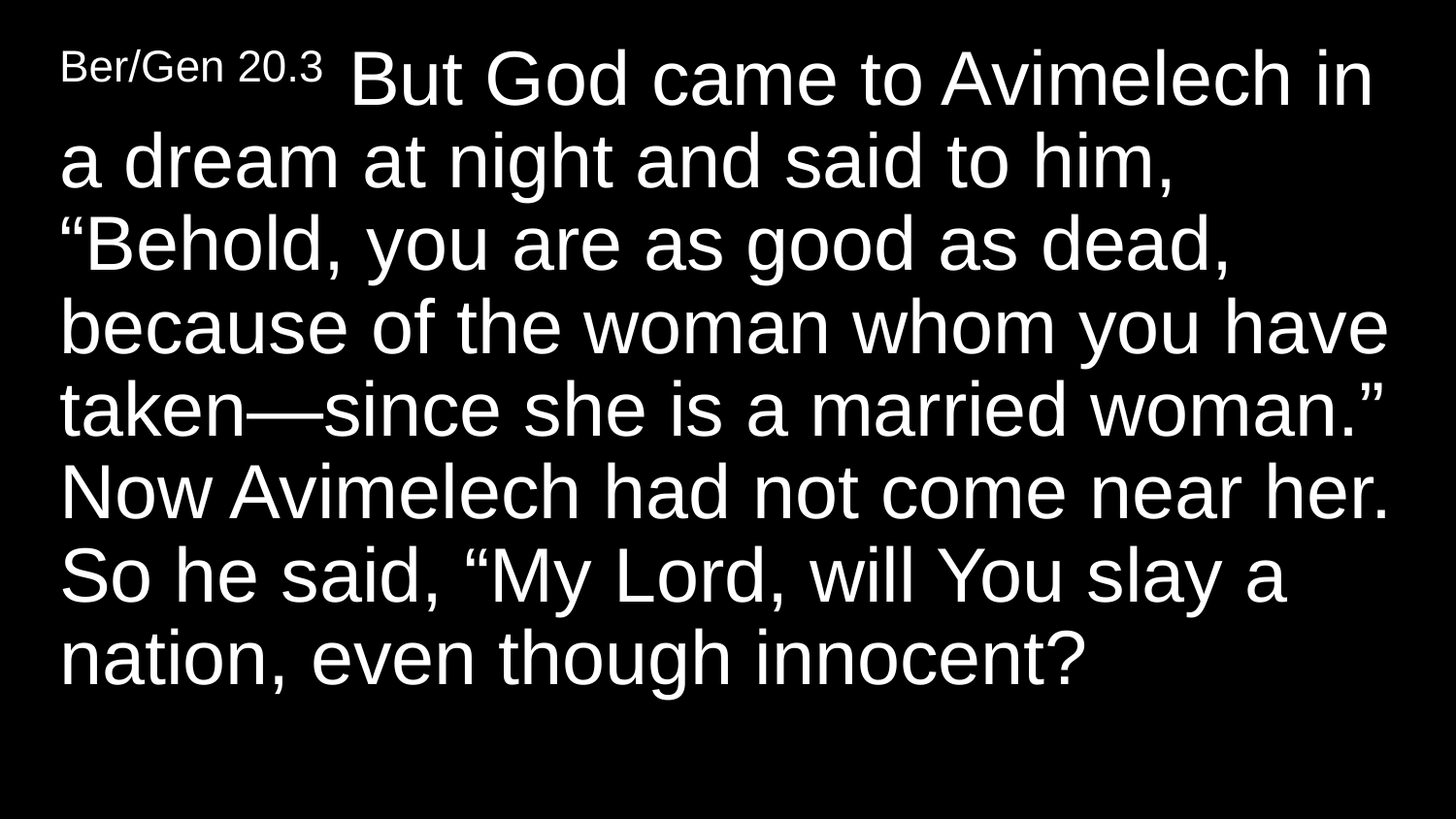

Ber/Gen 20.3  But God came to Avimelech in a dream at night and said to him, “Behold, you are as good as dead, because of the woman whom you have taken—since she is a married woman.” Now Avimelech had not come near her. So he said, “My Lord, will You slay a nation, even though innocent?